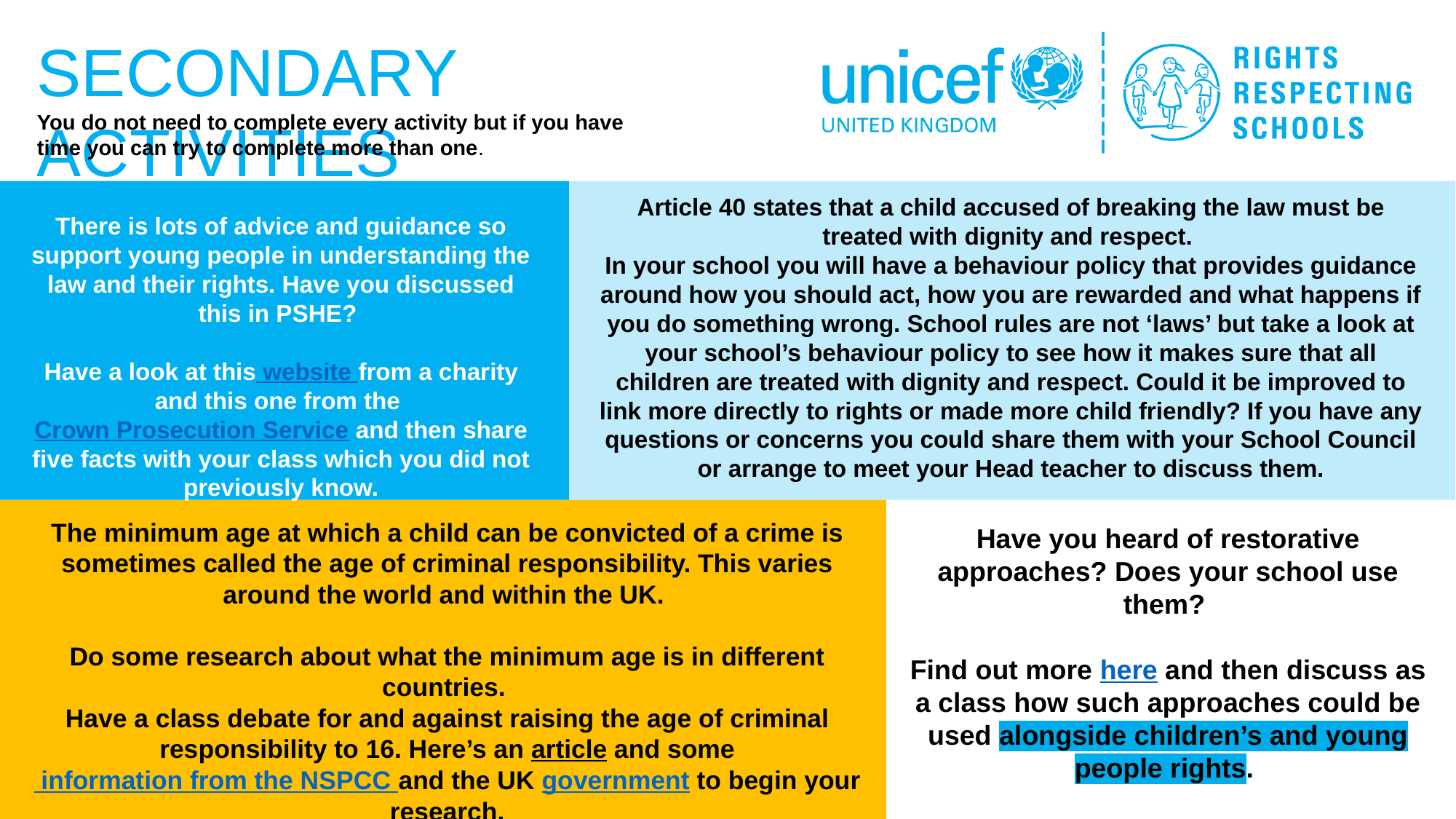

Article 40 states that a child accused of breaking the law must be treated with dignity and respect.
In your school you will have a behaviour policy that provides guidance around how you should act, how you are rewarded and what happens if you do something wrong. School rules are not ‘laws’ but take a look at your school’s behaviour policy to see how it makes sure that all children are treated with dignity and respect. Could it be improved to link more directly to rights or made more child friendly? If you have any questions or concerns you could share them with your School Council or arrange to meet your Head teacher to discuss them.

There is lots of advice and guidance so support young people in understanding the law and their rights. Have you discussed this in PSHE?

Have a look at this website from a charity and this one from the Crown Prosecution Service and then share five facts with your class which you did not previously know.
The minimum age at which a child can be convicted of a crime is sometimes called the age of criminal responsibility. This varies around the world and within the UK.

Do some research about what the minimum age is in different countries.
Have a class debate for and against raising the age of criminal responsibility to 16. Here’s an article and some information from the NSPCC and the UK government to begin your research.
Have you heard of restorative approaches? Does your school use them?

Find out more here and then discuss as a class how such approaches could be used alongside children’s and young people rights.